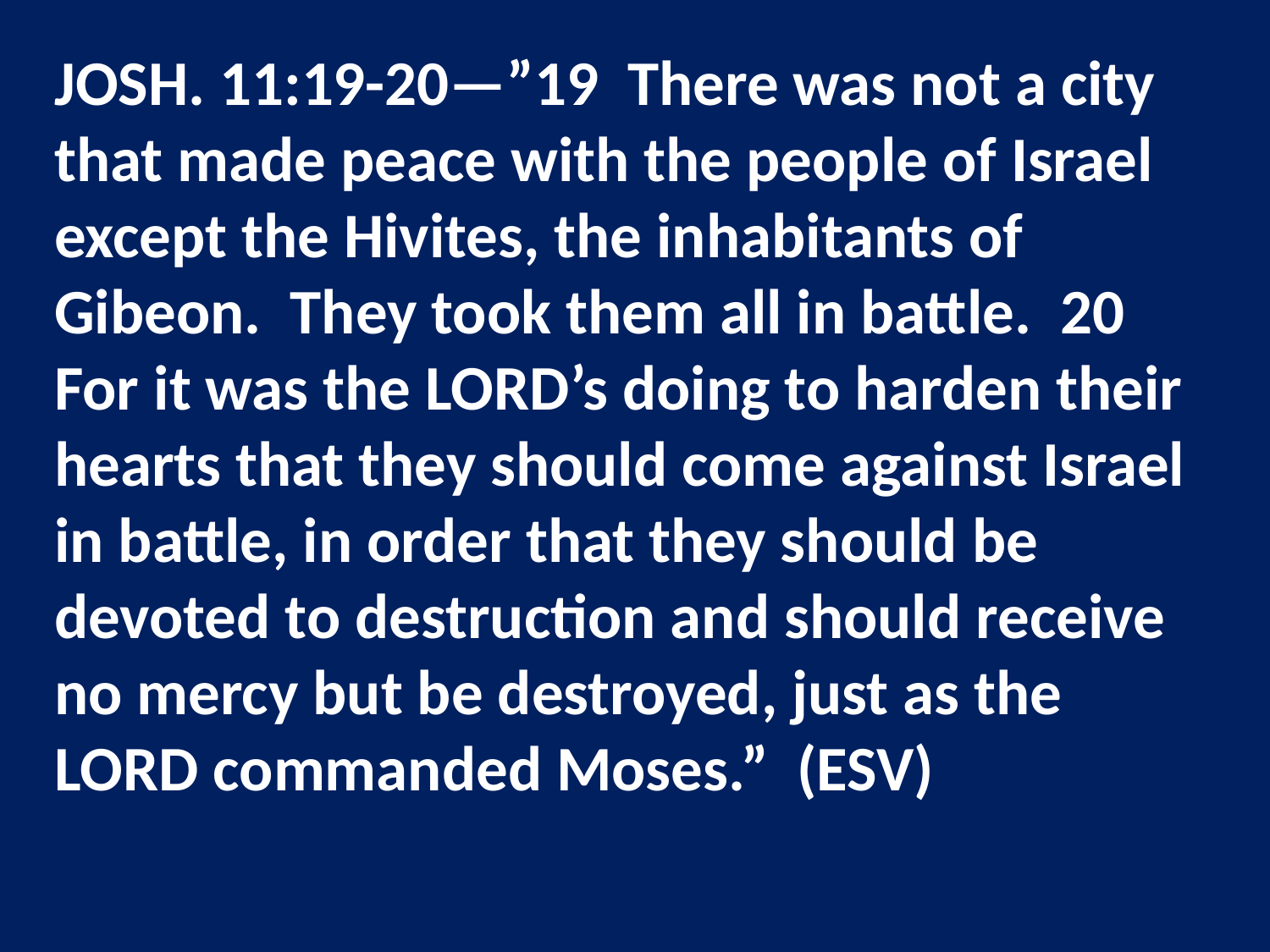

JOSH. 11:19-20—”19  There was not a city that made peace with the people of Israel except the Hivites, the inhabitants of Gibeon.  They took them all in battle.  20  For it was the LORD’s doing to harden their hearts that they should come against Israel in battle, in order that they should be devoted to destruction and should receive no mercy but be destroyed, just as the LORD commanded Moses.”  (ESV)